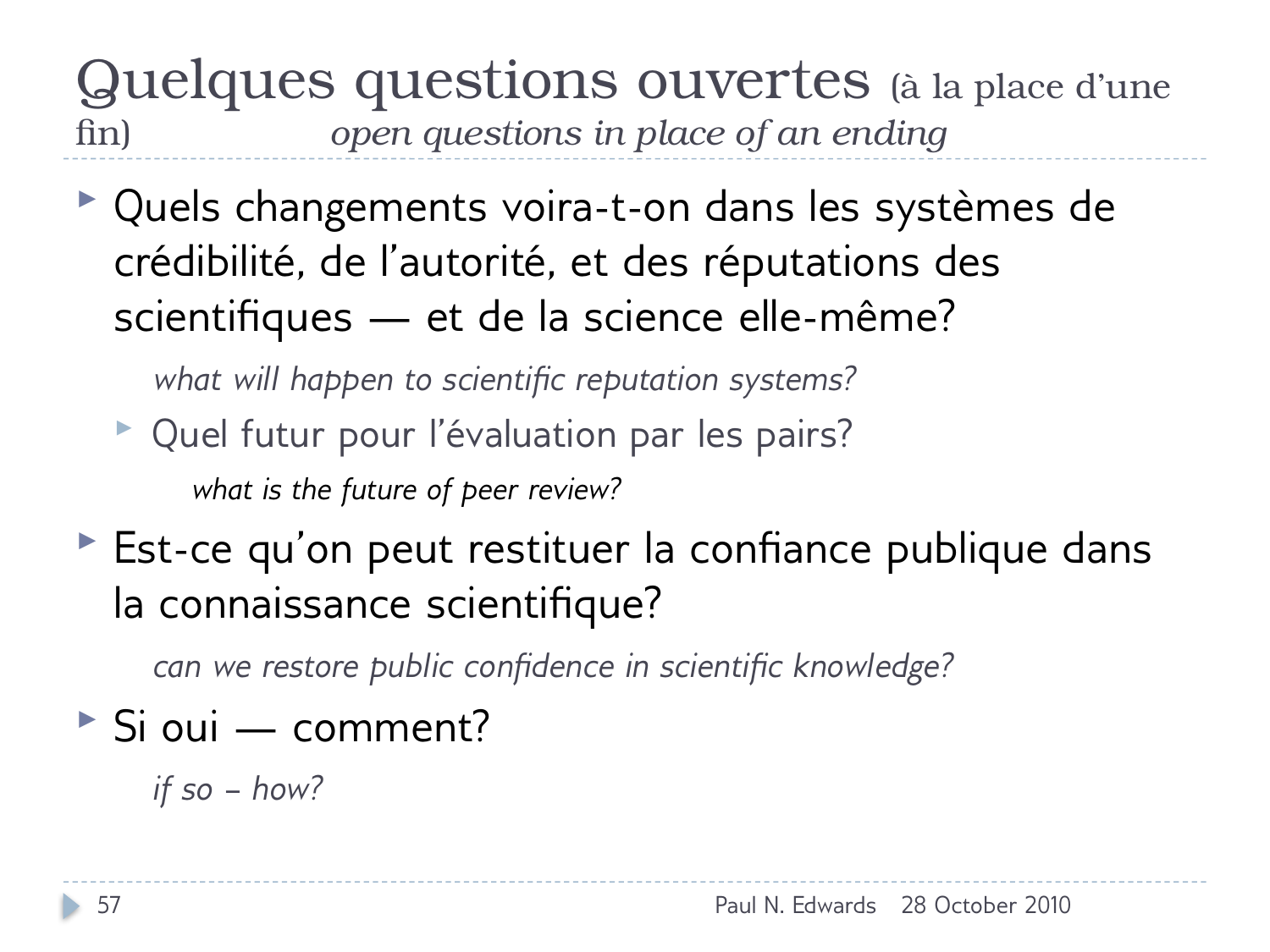

# Quelques questions ouvertes (à la place d’une fin)		open questions in place of an ending
Quels changements voira-t-on dans les systèmes de crédibilité, de l’autorité, et des réputations des scientifiques — et de la science elle-même?
	what will happen to scientific reputation systems?
Quel futur pour l’évaluation par les pairs?
	what is the future of peer review?
Est-ce qu’on peut restituer la confiance publique dans la connaissance scientifique?
	can we restore public confidence in scientific knowledge?
Si oui — comment?
	if so – how?

57
Paul N. Edwards
28 October 2010